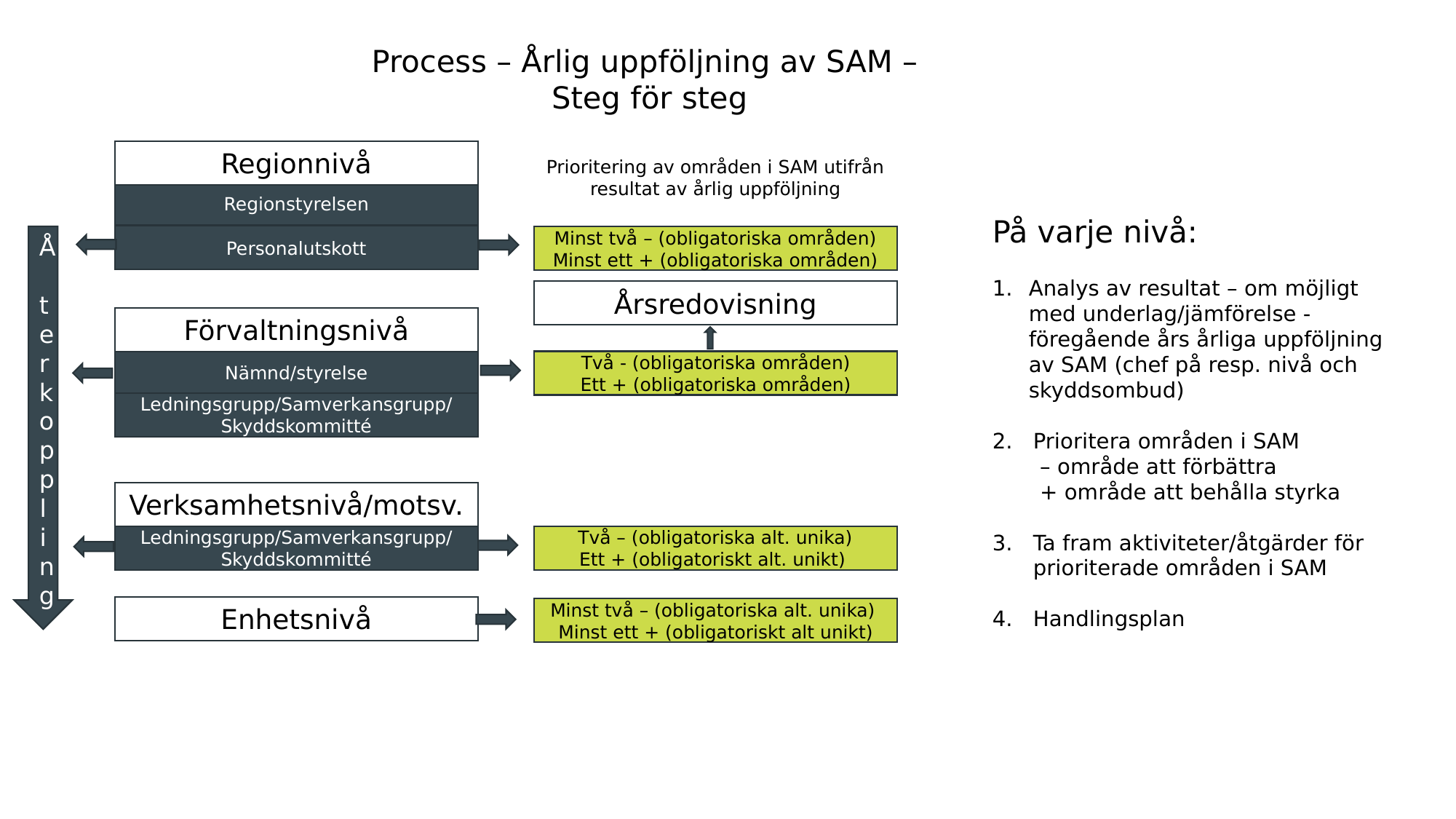

Process – Årlig uppföljning av SAM –
Steg för steg
Regionnivå
Prioritering av områden i SAM utifrån resultat av årlig uppföljning
Regionstyrelsen
På varje nivå:

Analys av resultat – om möjligt med underlag/jämförelse - föregående års årliga uppföljning av SAM (chef på resp. nivå och skyddsombud)

Prioritera områden i SAM
 – område att förbättra
 + område att behålla styrka

Ta fram aktiviteter/åtgärder för prioriterade områden i SAM
Handlingsplan
Personalutskott
Å terkoppling
Minst två – (obligatoriska områden)
Minst ett + (obligatoriska områden)

Årsredovisning
Förvaltningsnivå

Nämnd/styrelse
Två - (obligatoriska områden)
Ett + (obligatoriska områden)

Ledningsgrupp/Samverkansgrupp/ Skyddskommitté
Verksamhetsnivå/motsv.
Två – (obligatoriska alt. unika)
Ett + (obligatoriskt alt. unikt)
Ledningsgrupp/Samverkansgrupp/ Skyddskommitté

Enhetsnivå
Minst två – (obligatoriska alt. unika)
Minst ett + (obligatoriskt alt unikt)